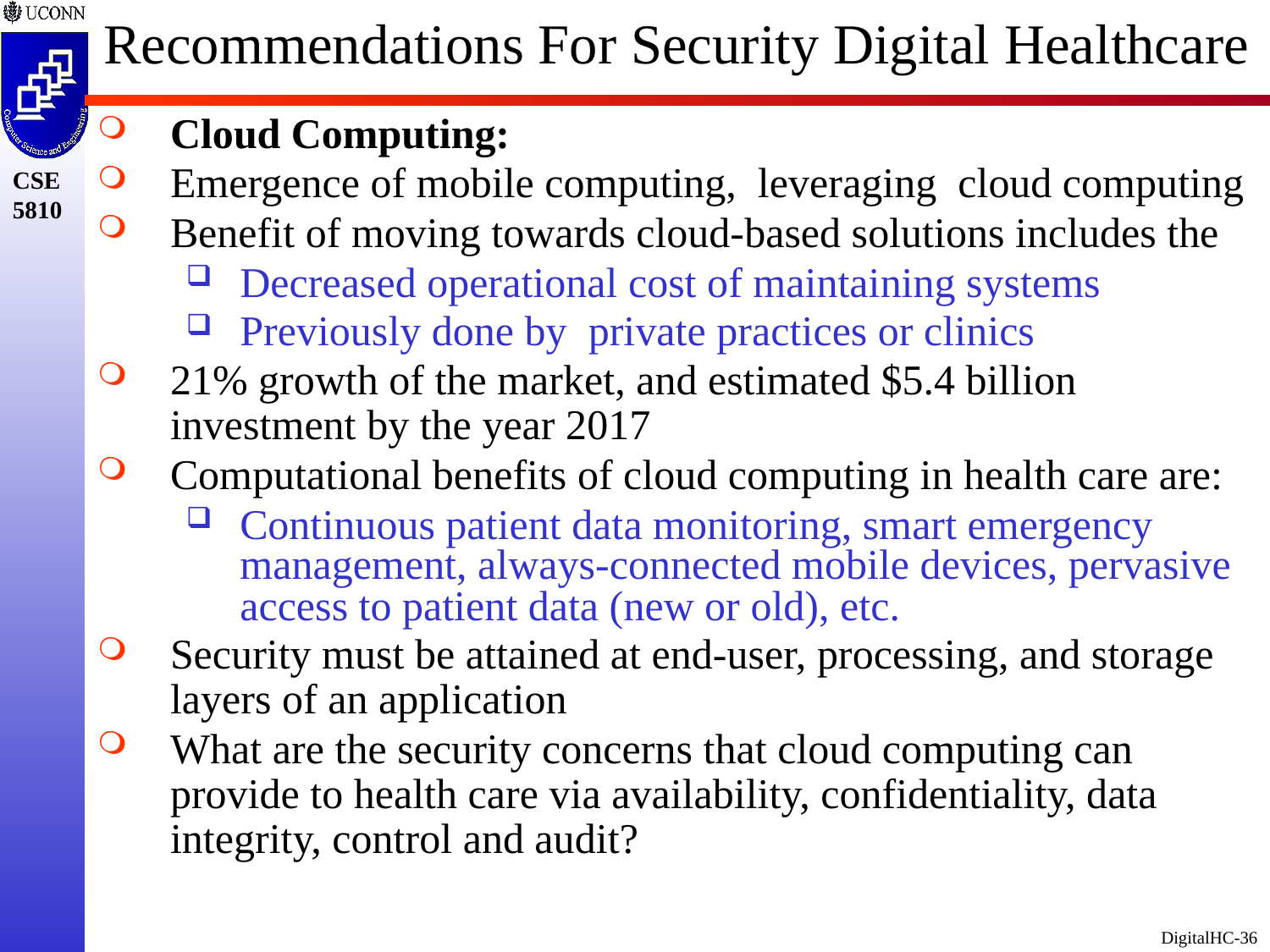

# Recommendations For Security Digital Healthcare
Cloud Computing:
Emergence of mobile computing,  leveraging  cloud computing
Benefit of moving towards cloud-based solutions includes the
Decreased operational cost of maintaining systems
Previously done by  private practices or clinics
21% growth of the market, and estimated $5.4 billion investment by the year 2017
Computational benefits of cloud computing in health care are:
Continuous patient data monitoring, smart emergency management, always-connected mobile devices, pervasive access to patient data (new or old), etc.
Security must be attained at end-user, processing, and storage layers of an application
What are the security concerns that cloud computing can provide to health care via availability, confidentiality, data integrity, control and audit?